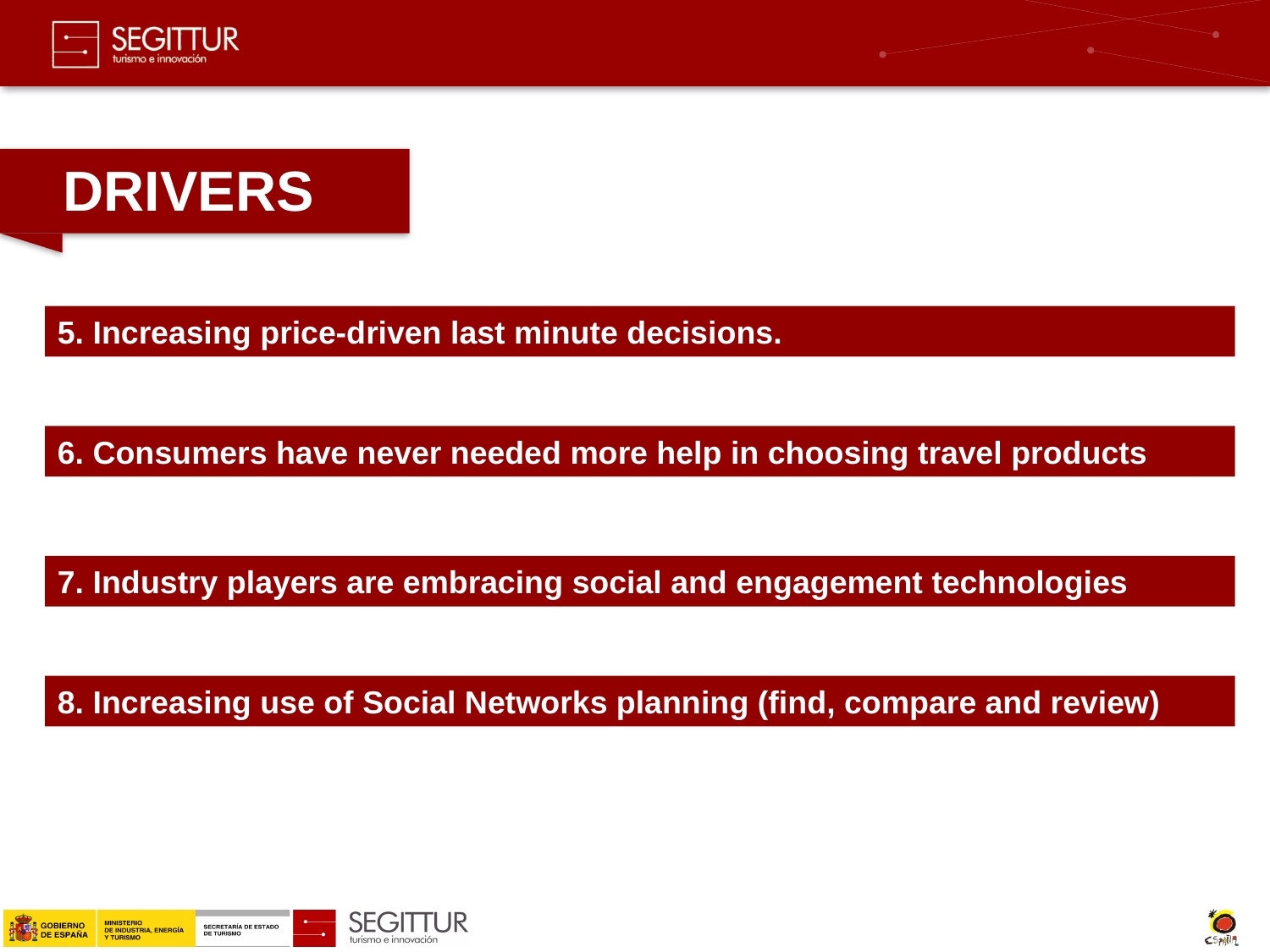

DRIVERS

5. Increasing price-driven last minute decisions.
6. Consumers have never needed more help in choosing travel products
7. Industry players are embracing social and engagement technologies
8. Increasing use of Social Networks planning (find, compare and review)